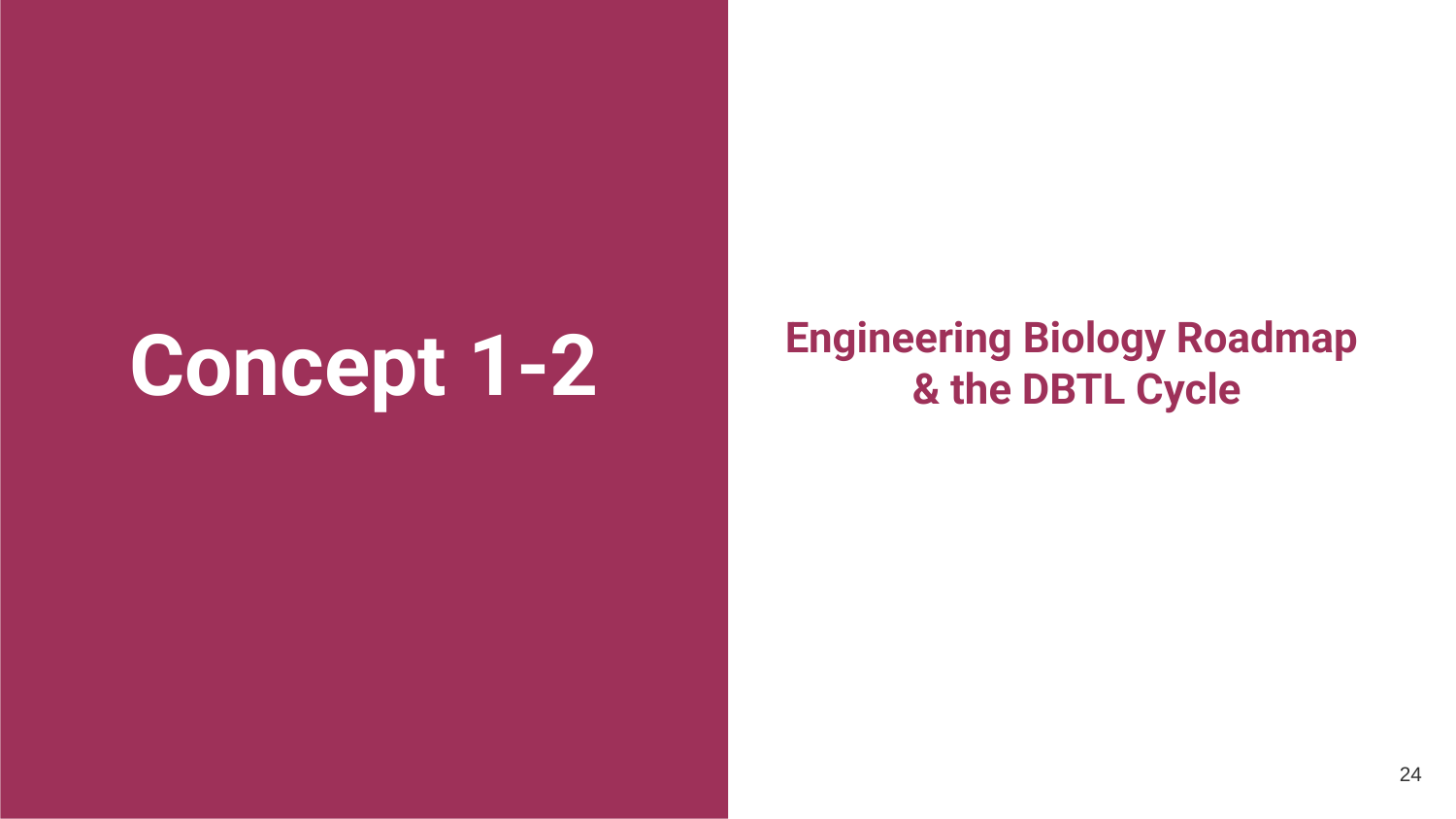

# Concept 1-2
Engineering Biology Roadmap
& the DBTL Cycle
24